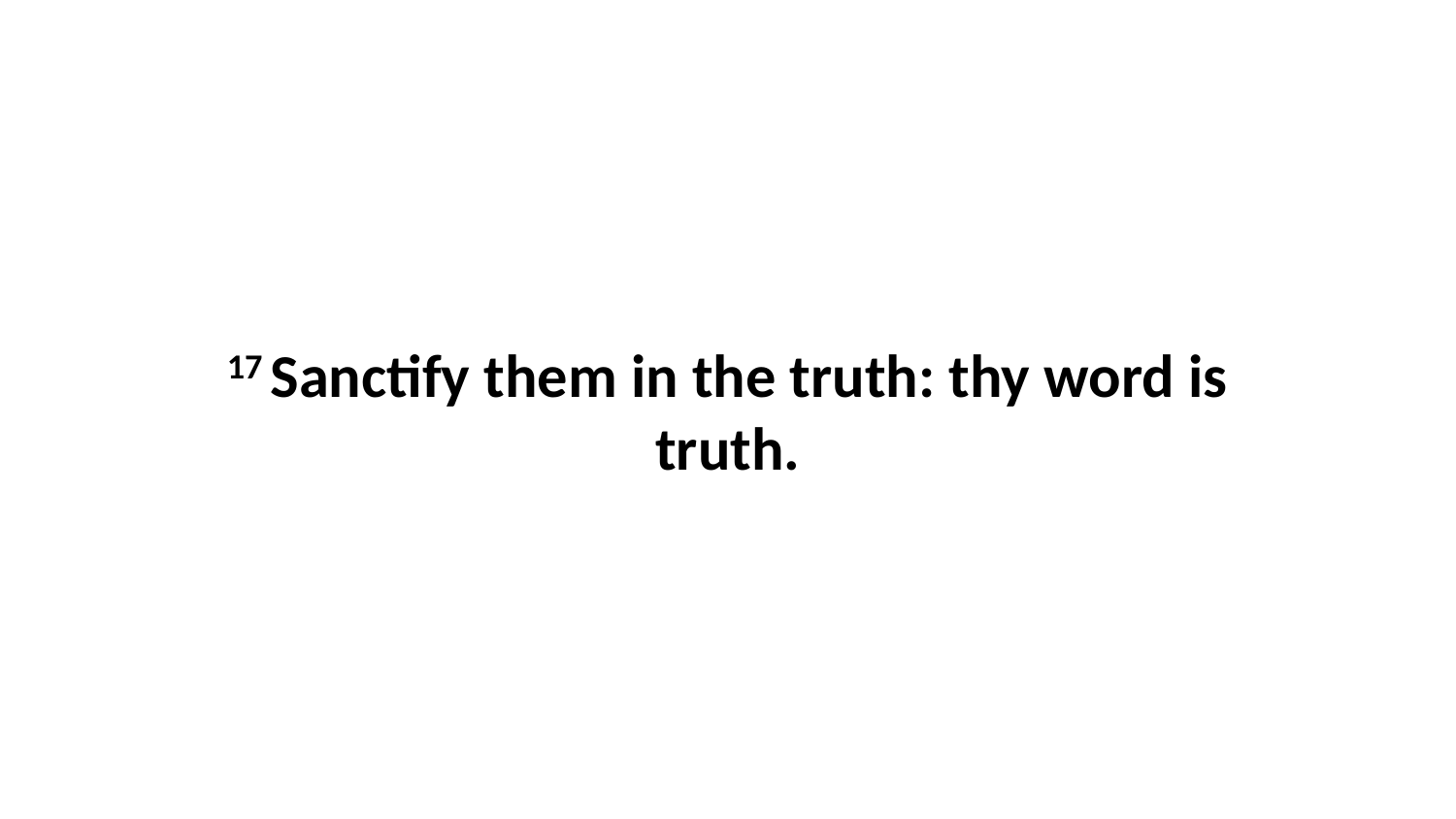

17 Sanctify them in the truth: thy word is truth.